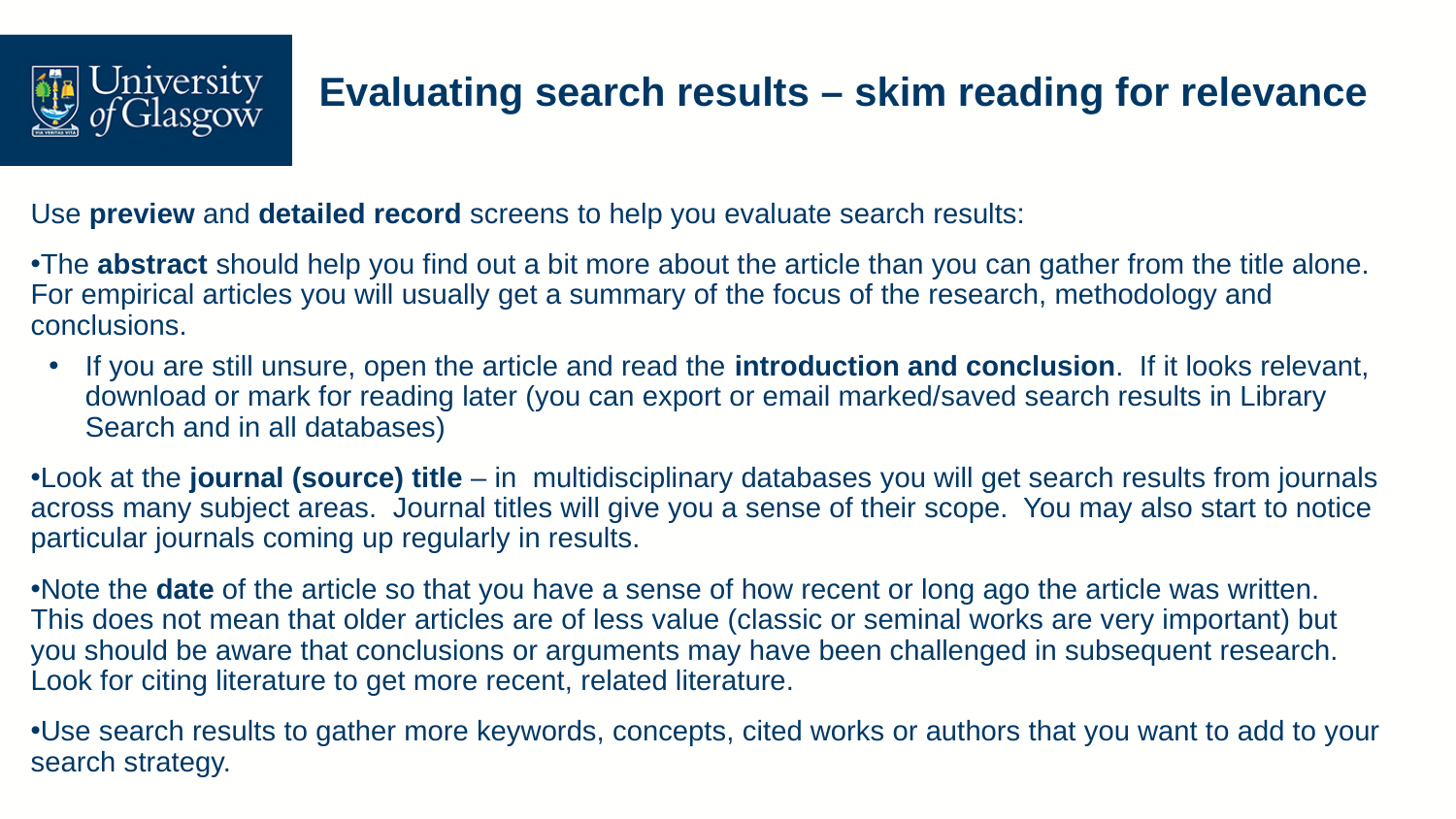

# Evaluating search results – skim reading for relevance
Use preview and detailed record screens to help you evaluate search results:
The abstract should help you find out a bit more about the article than you can gather from the title alone.  For empirical articles you will usually get a summary of the focus of the research, methodology and conclusions.
If you are still unsure, open the article and read the introduction and conclusion.  If it looks relevant, download or mark for reading later (you can export or email marked/saved search results in Library Search and in all databases)
Look at the journal (source) title – in  multidisciplinary databases you will get search results from journals across many subject areas.  Journal titles will give you a sense of their scope.  You may also start to notice particular journals coming up regularly in results.
Note the date of the article so that you have a sense of how recent or long ago the article was written.  This does not mean that older articles are of less value (classic or seminal works are very important) but you should be aware that conclusions or arguments may have been challenged in subsequent research.  Look for citing literature to get more recent, related literature.
Use search results to gather more keywords, concepts, cited works or authors that you want to add to your search strategy.